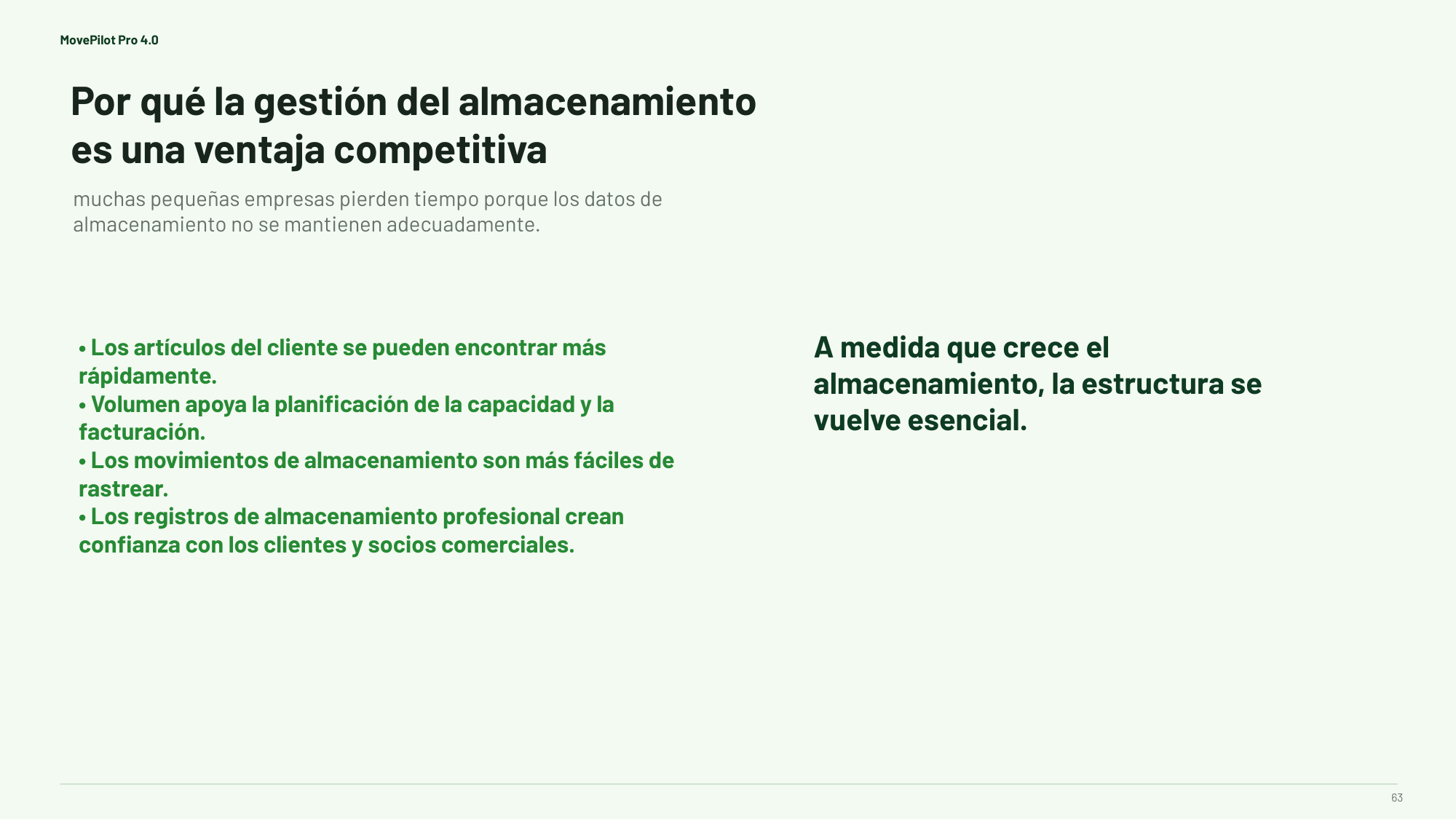

MovePilot Pro 4.0
Por qué la gestión del almacenamiento es una ventaja competitiva
A medida que crece el almacenamiento, la estructura se vuelve esencial.
muchas pequeñas empresas pierden tiempo porque los datos de almacenamiento no se mantienen adecuadamente.
• Los artículos del cliente se pueden encontrar más rápidamente.
• Volumen apoya la planificación de la capacidad y la facturación.
• Los movimientos de almacenamiento son más fáciles de rastrear.
• Los registros de almacenamiento profesional crean confianza con los clientes y socios comerciales.

63